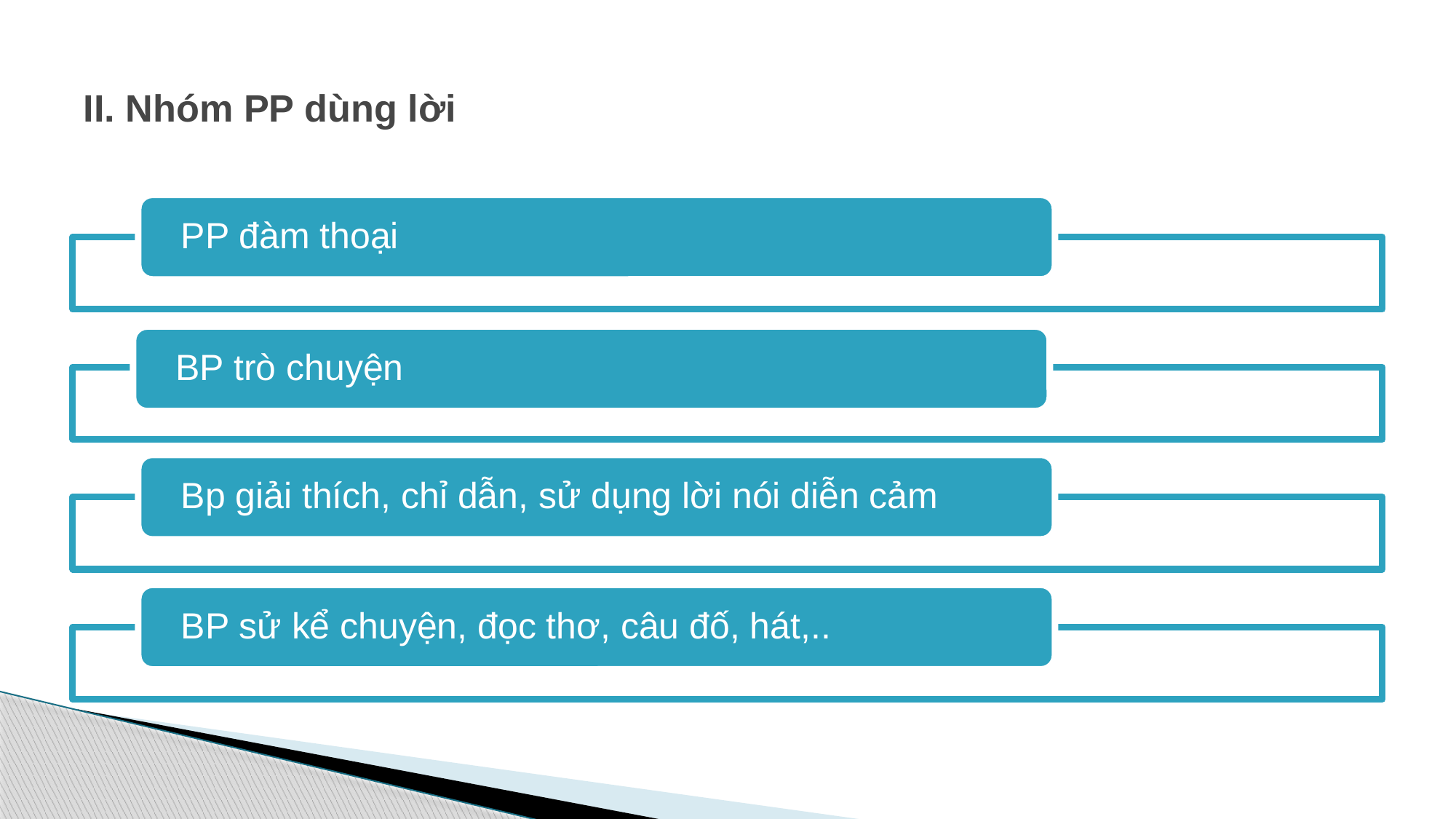

# II. Nhóm PP dùng lời
PP đàm thoại
BP trò chuyện
Bp giải thích, chỉ dẫn, sử dụng lời nói diễn cảm
BP sử kể chuyện, đọc thơ, câu đố, hát,..